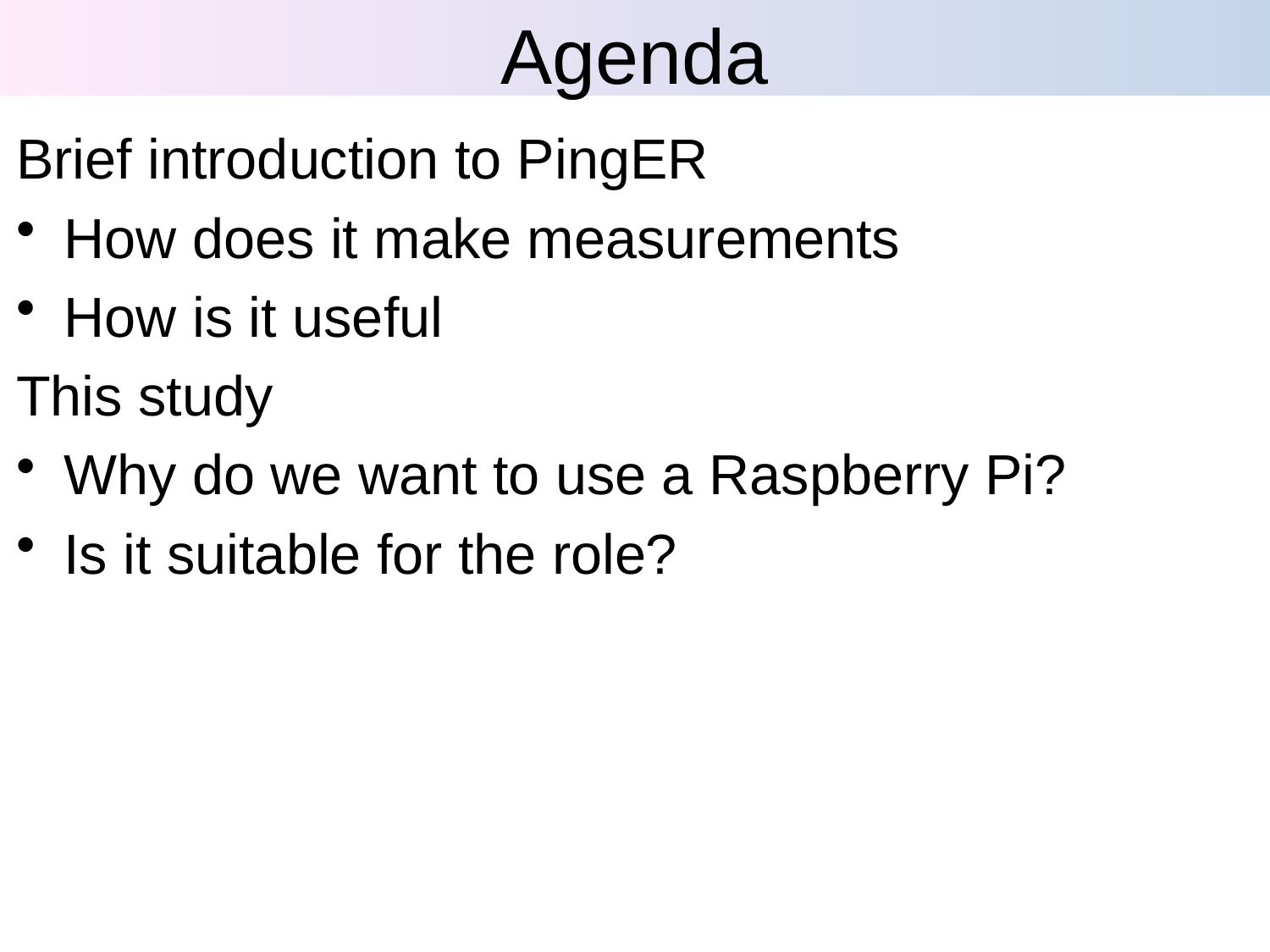

# Agenda
Brief introduction to PingER
How does it make measurements
How is it useful
This study
Why do we want to use a Raspberry Pi?
Is it suitable for the role?